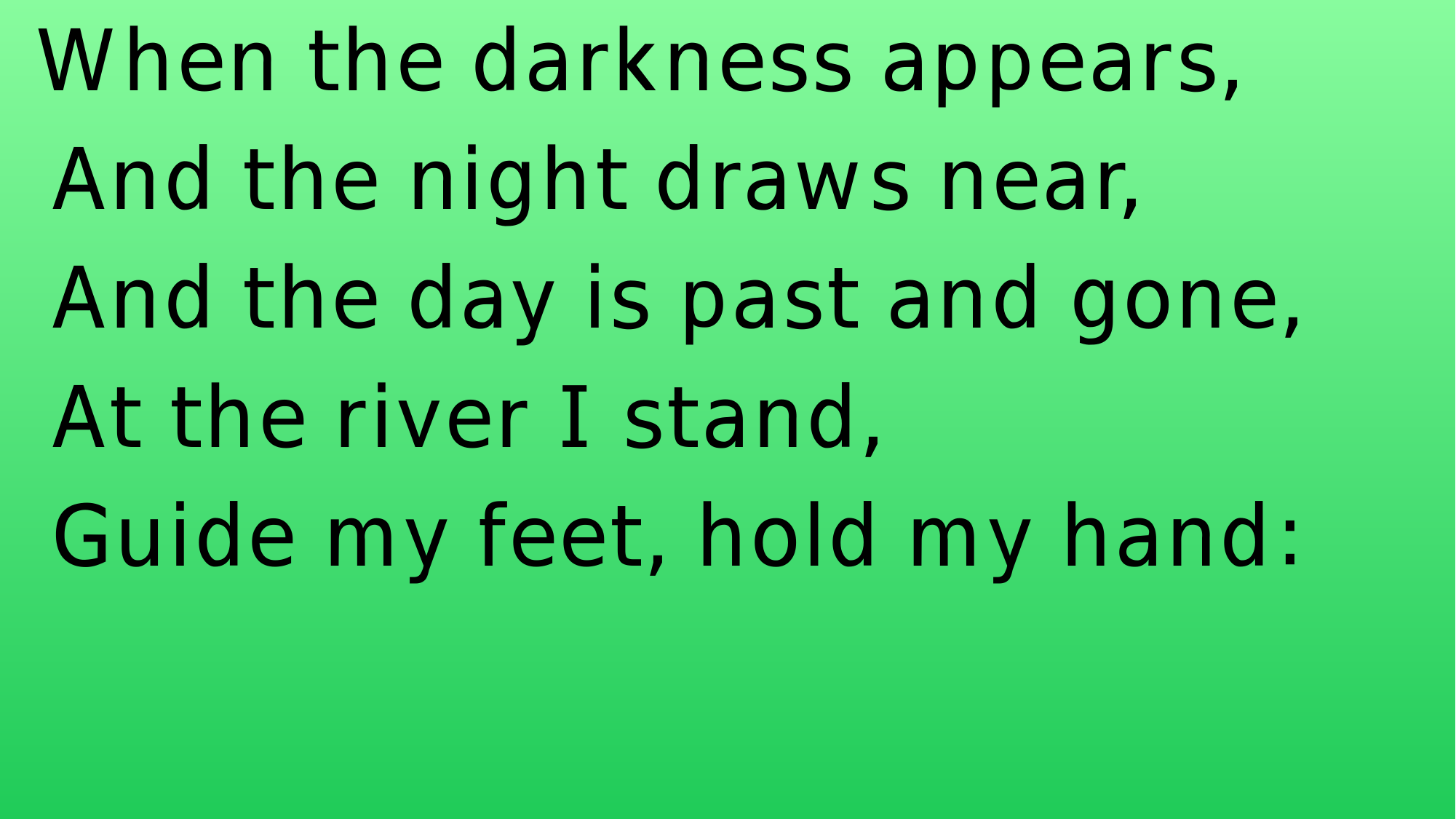

When the darkness appears,
	And the night draws near,
	And the day is past and gone,
	At the river I stand,
	Guide my feet, hold my hand: